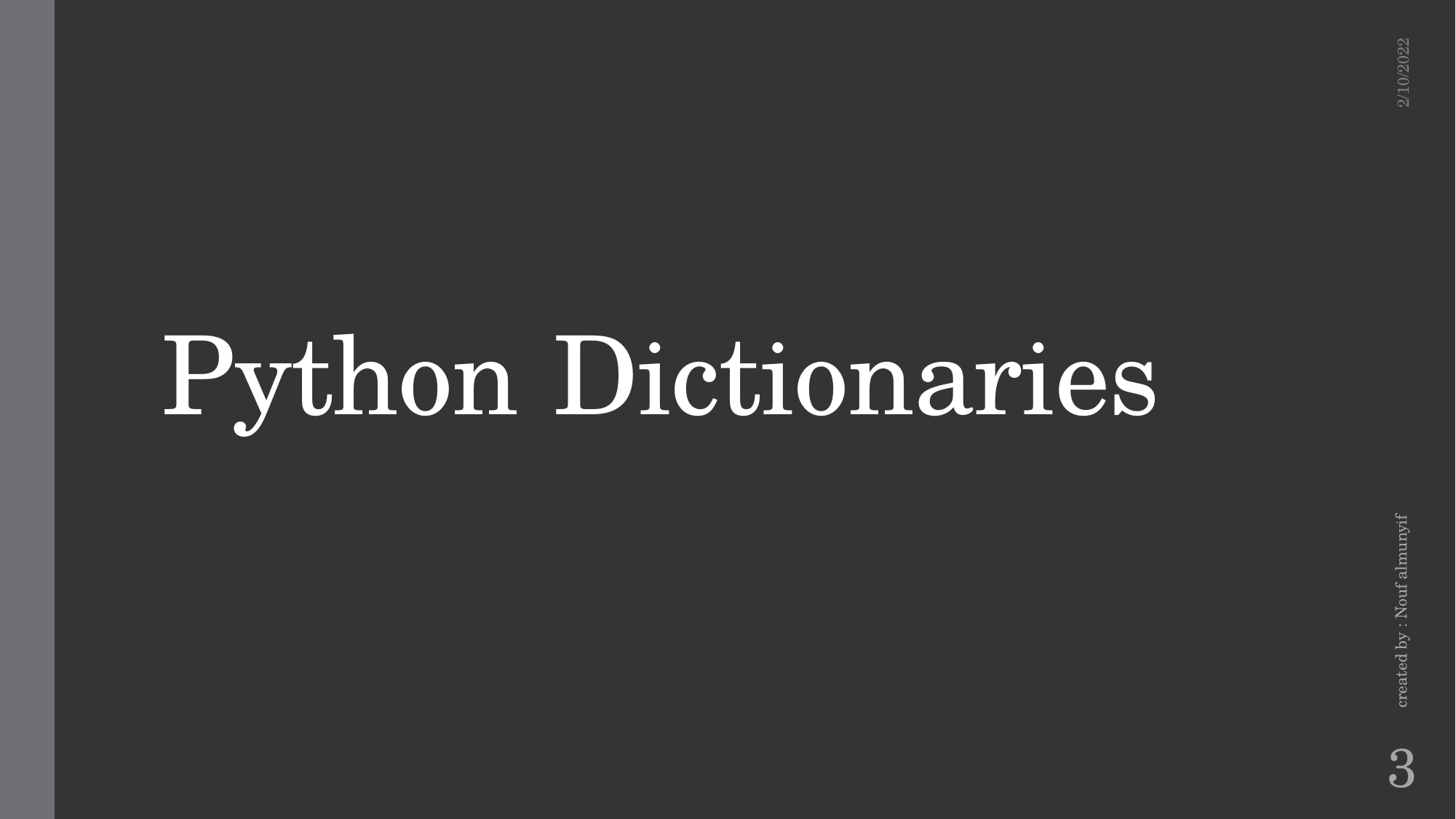

# Python Dictionaries
2/10/2022
created by : Nouf almunyif
3